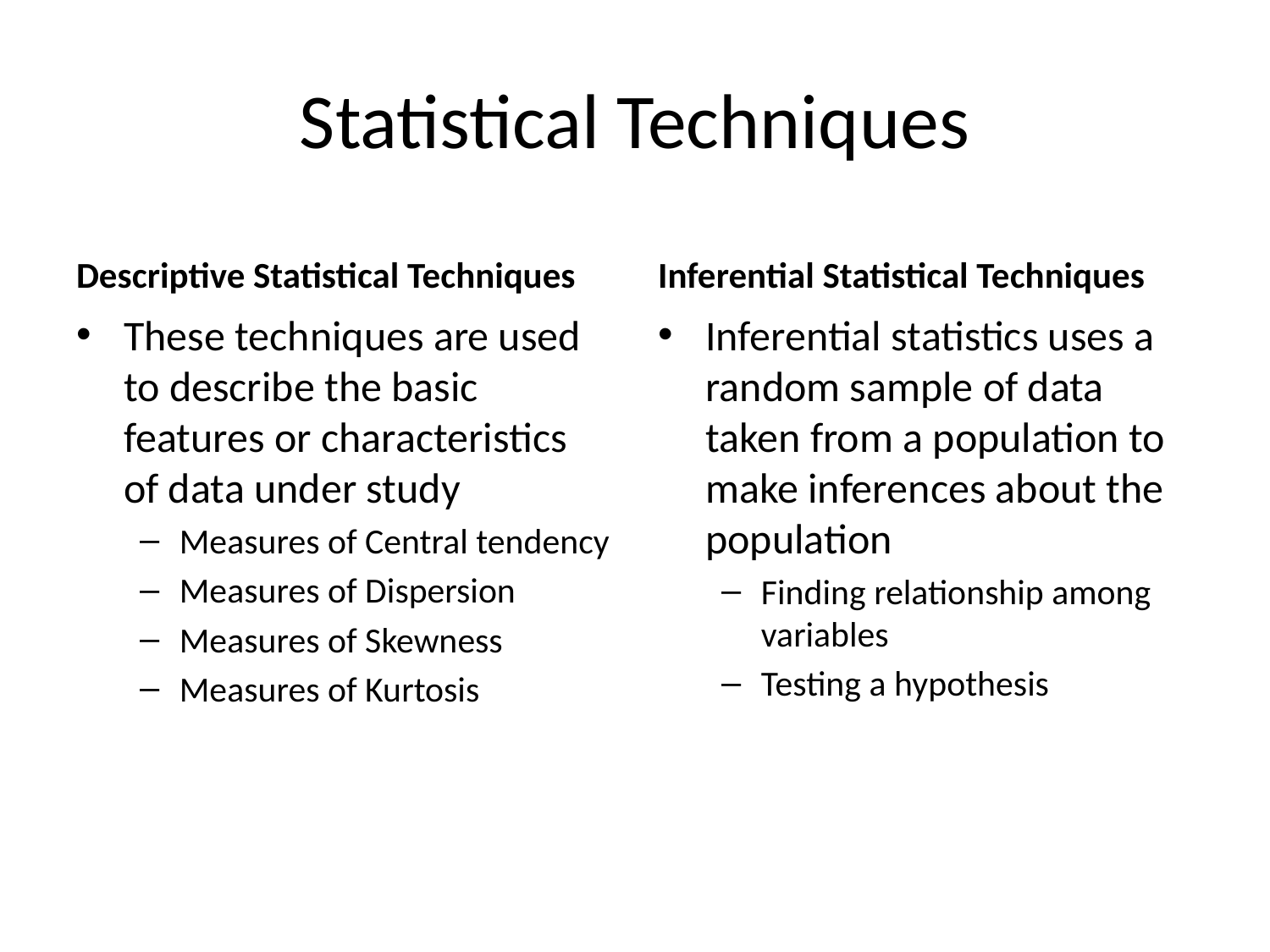

# Statistical Techniques
Descriptive Statistical Techniques
Inferential Statistical Techniques
These techniques are used to describe the basic features or characteristics of data under study
Measures of Central tendency
Measures of Dispersion
Measures of Skewness
Measures of Kurtosis
Inferential statistics uses a random sample of data taken from a population to make inferences about the population
Finding relationship among variables
Testing a hypothesis